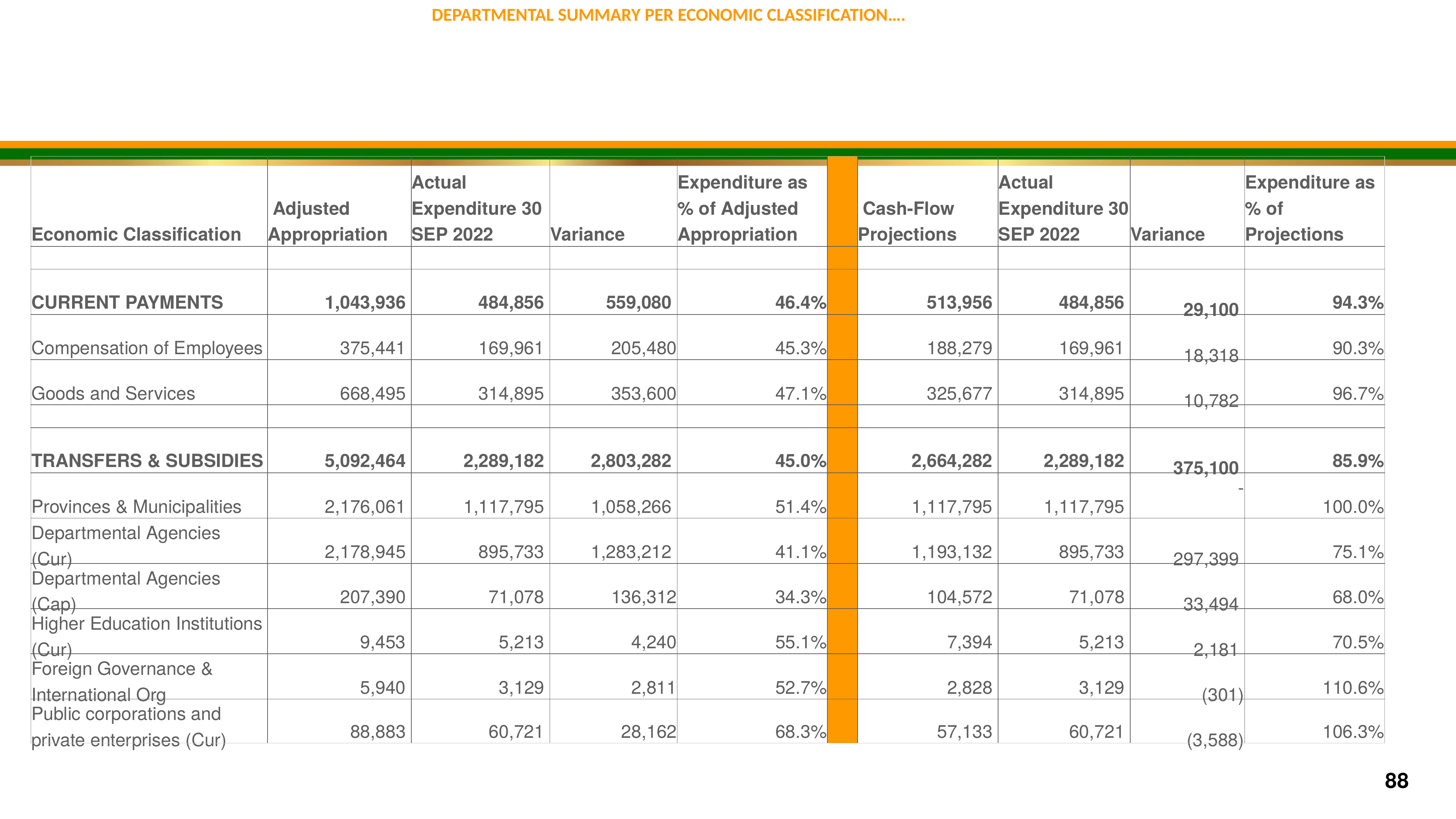

DEPARTMENTAL SUMMARY PER ECONOMIC CLASSIFICATION….
| Economic Classification | Adjusted Appropriation | Actual Expenditure 30 SEP 2022 | Variance | Expenditure as % of Adjusted Appropriation |  | Cash-Flow Projections | Actual Expenditure 30 SEP 2022 | Variance | Expenditure as % of Projections |
| --- | --- | --- | --- | --- | --- | --- | --- | --- | --- |
|  |  |  |  |  |  |  |  |  |  |
| CURRENT PAYMENTS | 1,043,936 | 484,856 | 559,080 | 46.4% |  | 513,956 | 484,856 | 29,100 | 94.3% |
| Compensation of Employees | 375,441 | 169,961 | 205,480 | 45.3% |  | 188,279 | 169,961 | 18,318 | 90.3% |
| Goods and Services | 668,495 | 314,895 | 353,600 | 47.1% |  | 325,677 | 314,895 | 10,782 | 96.7% |
|  |  |  |  |  |  |  |  |  |  |
| TRANSFERS & SUBSIDIES | 5,092,464 | 2,289,182 | 2,803,282 | 45.0% |  | 2,664,282 | 2,289,182 | 375,100 | 85.9% |
| Provinces & Municipalities | 2,176,061 | 1,117,795 | 1,058,266 | 51.4% |  | 1,117,795 | 1,117,795 | - | 100.0% |
| Departmental Agencies (Cur) | 2,178,945 | 895,733 | 1,283,212 | 41.1% |  | 1,193,132 | 895,733 | 297,399 | 75.1% |
| Departmental Agencies (Cap) | 207,390 | 71,078 | 136,312 | 34.3% |  | 104,572 | 71,078 | 33,494 | 68.0% |
| Higher Education Institutions (Cur) | 9,453 | 5,213 | 4,240 | 55.1% |  | 7,394 | 5,213 | 2,181 | 70.5% |
| Foreign Governance & International Org | 5,940 | 3,129 | 2,811 | 52.7% |  | 2,828 | 3,129 | (301) | 110.6% |
| Public corporations and private enterprises (Cur) | 88,883 | 60,721 | 28,162 | 68.3% |  | 57,133 | 60,721 | (3,588) | 106.3% |
88